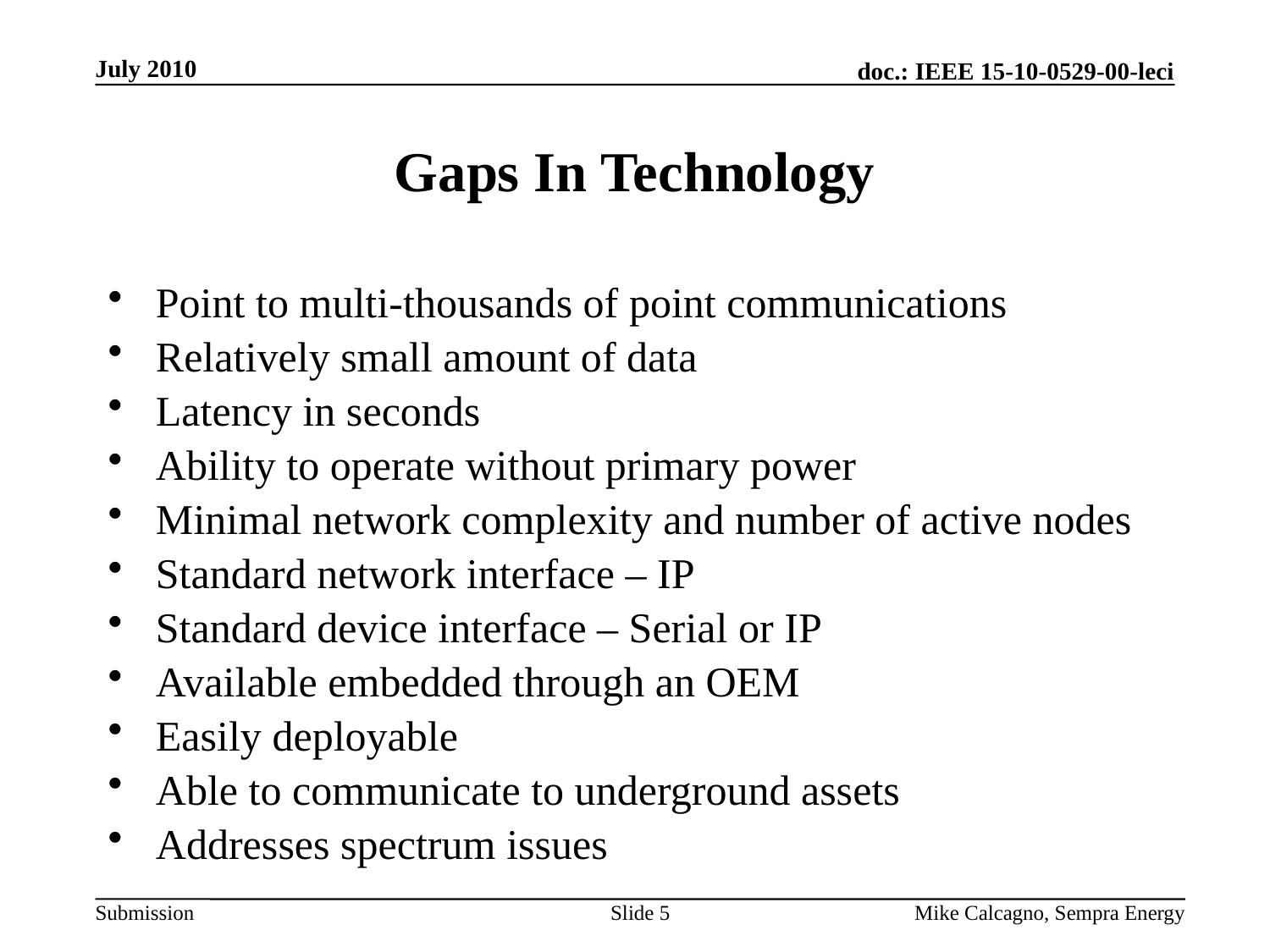

July 2010
# Gaps In Technology
Point to multi-thousands of point communications
Relatively small amount of data
Latency in seconds
Ability to operate without primary power
Minimal network complexity and number of active nodes
Standard network interface – IP
Standard device interface – Serial or IP
Available embedded through an OEM
Easily deployable
Able to communicate to underground assets
Addresses spectrum issues

Mike Calcagno, Sempra Energy
Slide 5